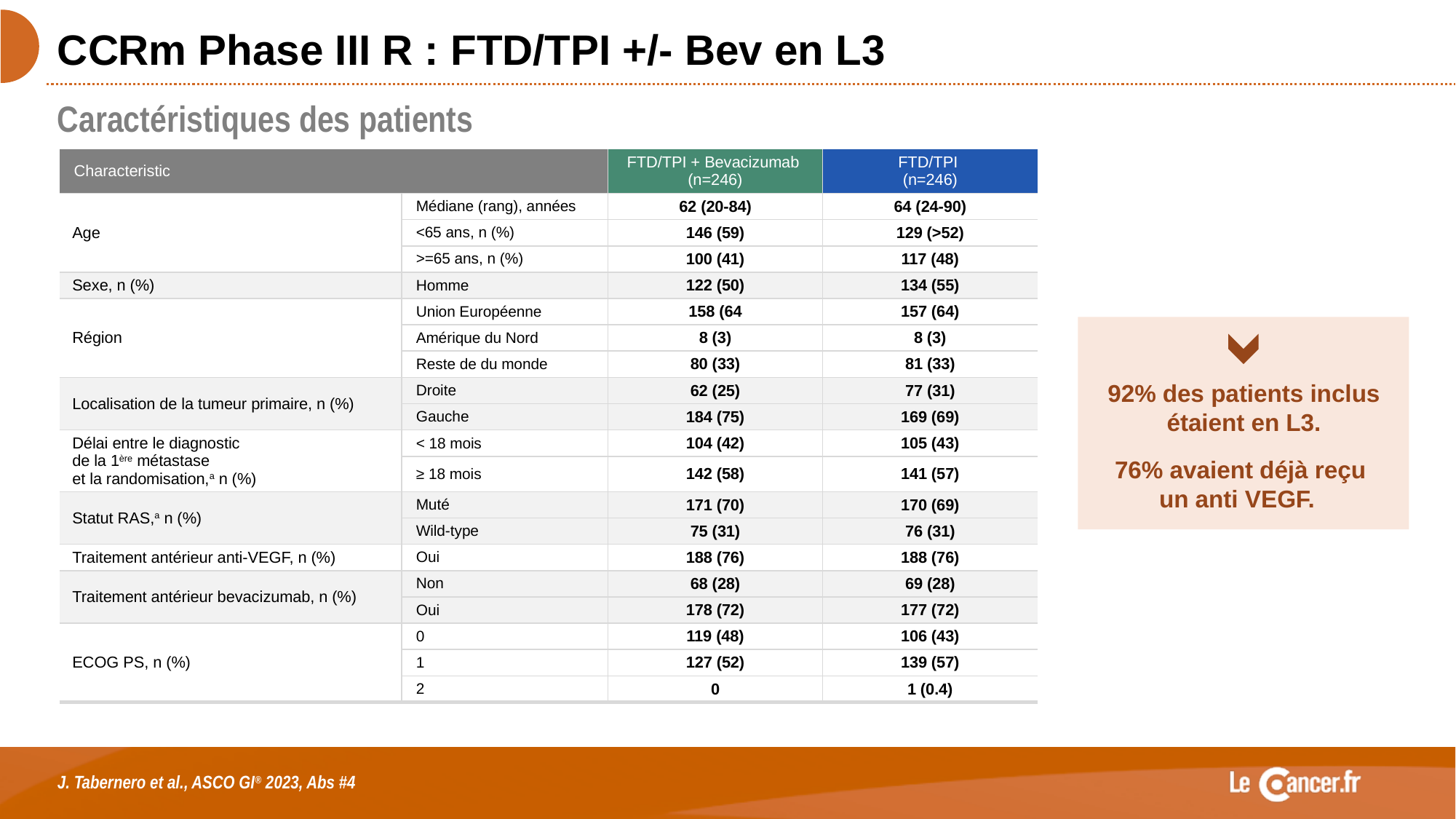

# CCRm Phase III R : FTD/TPI +/- Bev en L3
Caractéristiques des patients
| Characteristic |  | FTD/TPI + Bevacizumab (n=246) | FTD/TPI (n=246) |
| --- | --- | --- | --- |
| Age | Médiane (rang), années | 62 (20-84) | 64 (24-90) |
|  | <65 ans, n (%) | 146 (59) | 129 (>52) |
|  | >=65 ans, n (%) | 100 (41) | 117 (48) |
| Sexe, n (%) | Homme | 122 (50) | 134 (55) |
| Région | Union Européenne | 158 (64 | 157 (64) |
|  | Amérique du Nord | 8 (3) | 8 (3) |
|  | Reste de du monde | 80 (33) | 81 (33) |
| Localisation de la tumeur primaire, n (%) | Droite | 62 (25) | 77 (31) |
|  | Gauche | 184 (75) | 169 (69) |
| Délai entre le diagnostic de la 1ère métastase et la randomisation,a n (%) | < 18 mois | 104 (42) | 105 (43) |
|  | ≥ 18 mois | 142 (58) | 141 (57) |
| Statut RAS,a n (%) | Muté | 171 (70) | 170 (69) |
|  | Wild-type | 75 (31) | 76 (31) |
| Traitement antérieur anti-VEGF, n (%) | Oui | 188 (76) | 188 (76) |
| Traitement antérieur bevacizumab, n (%) | Non | 68 (28) | 69 (28) |
|  | Oui | 178 (72) | 177 (72) |
| ECOG PS, n (%) | 0 | 119 (48) | 106 (43) |
|  | 1 | 127 (52) | 139 (57) |
|  | 2 | 0 | 1 (0.4) |
92% des patients inclus étaient en L3.
76% avaient déjà reçu
un anti VEGF.

J. Tabernero et al., ASCO GI® 2023, Abs #4